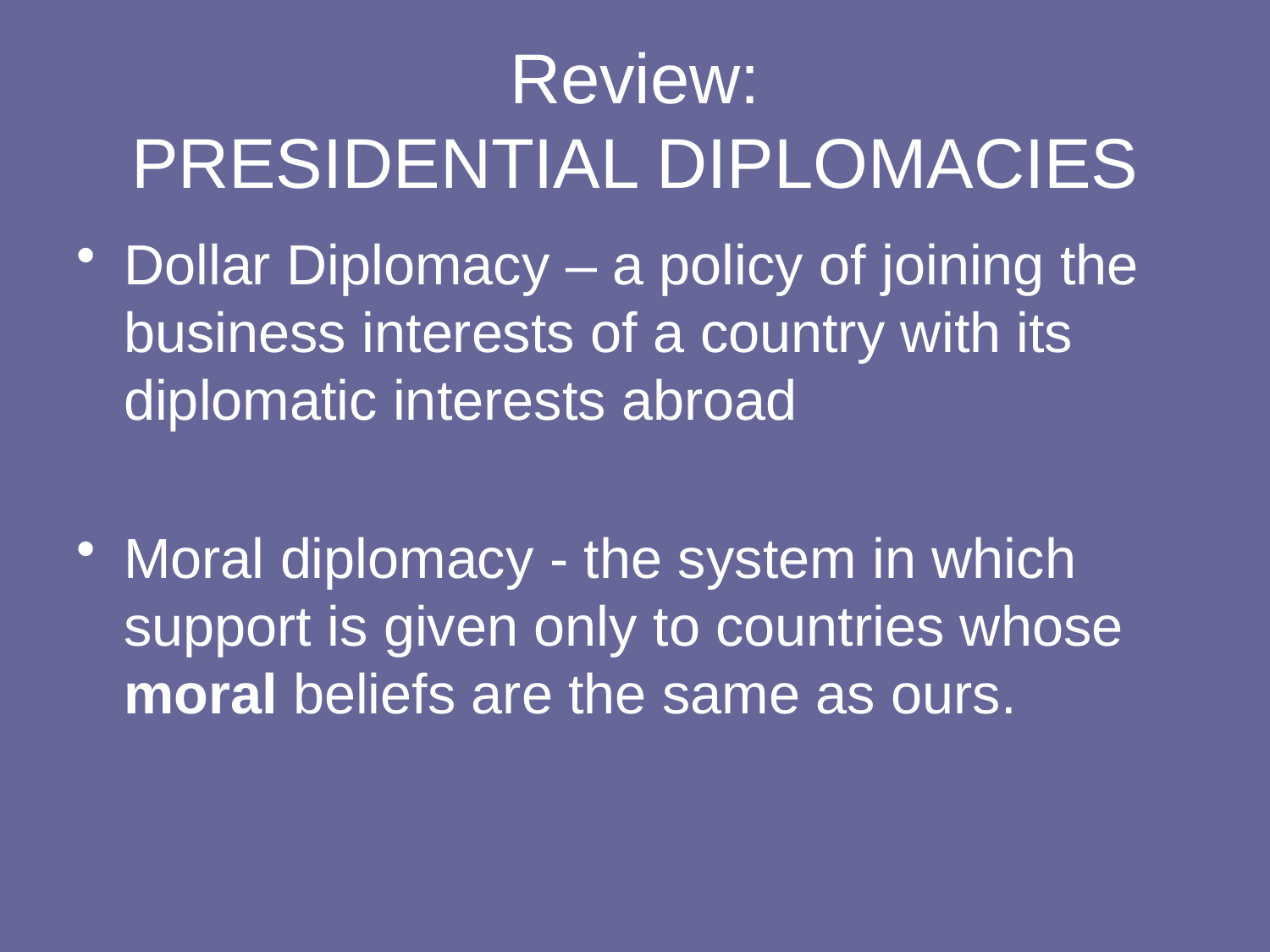

# Review: PRESIDENTIAL DIPLOMACIES
Dollar Diplomacy – a policy of joining the business interests of a country with its diplomatic interests abroad

Moral diplomacy - the system in which support is given only to countries whose moral beliefs are the same as ours.